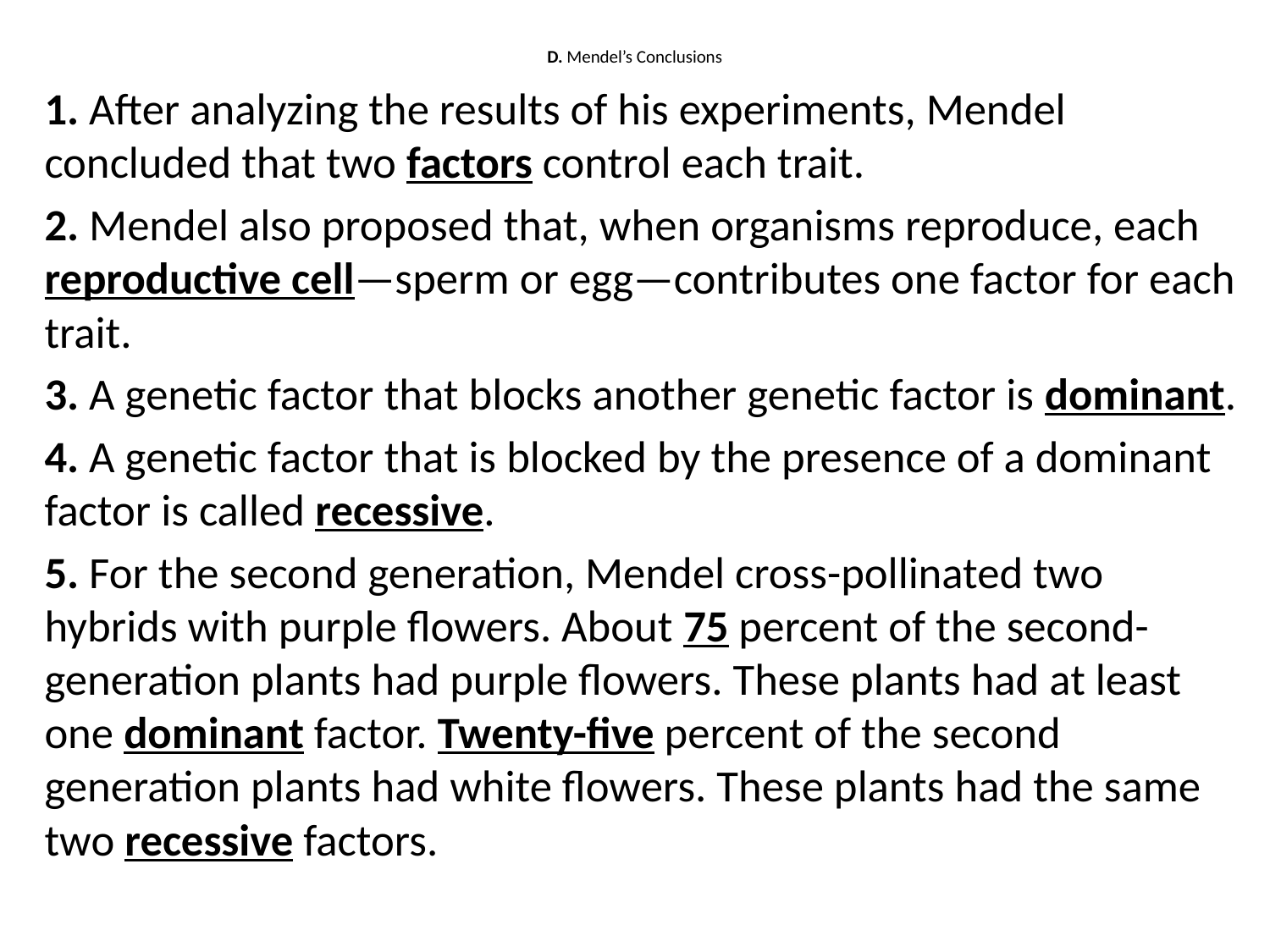

# D. Mendel’s Conclusions
1. After analyzing the results of his experiments, Mendel concluded that two factors control each trait.
2. Mendel also proposed that, when organisms reproduce, each reproductive cell—sperm or egg—contributes one factor for each trait.
3. A genetic factor that blocks another genetic factor is dominant.
4. A genetic factor that is blocked by the presence of a dominant factor is called recessive.
5. For the second generation, Mendel cross-pollinated two hybrids with purple flowers. About 75 percent of the second-generation plants had purple flowers. These plants had at least one dominant factor. Twenty-five percent of the second generation plants had white flowers. These plants had the same two recessive factors.